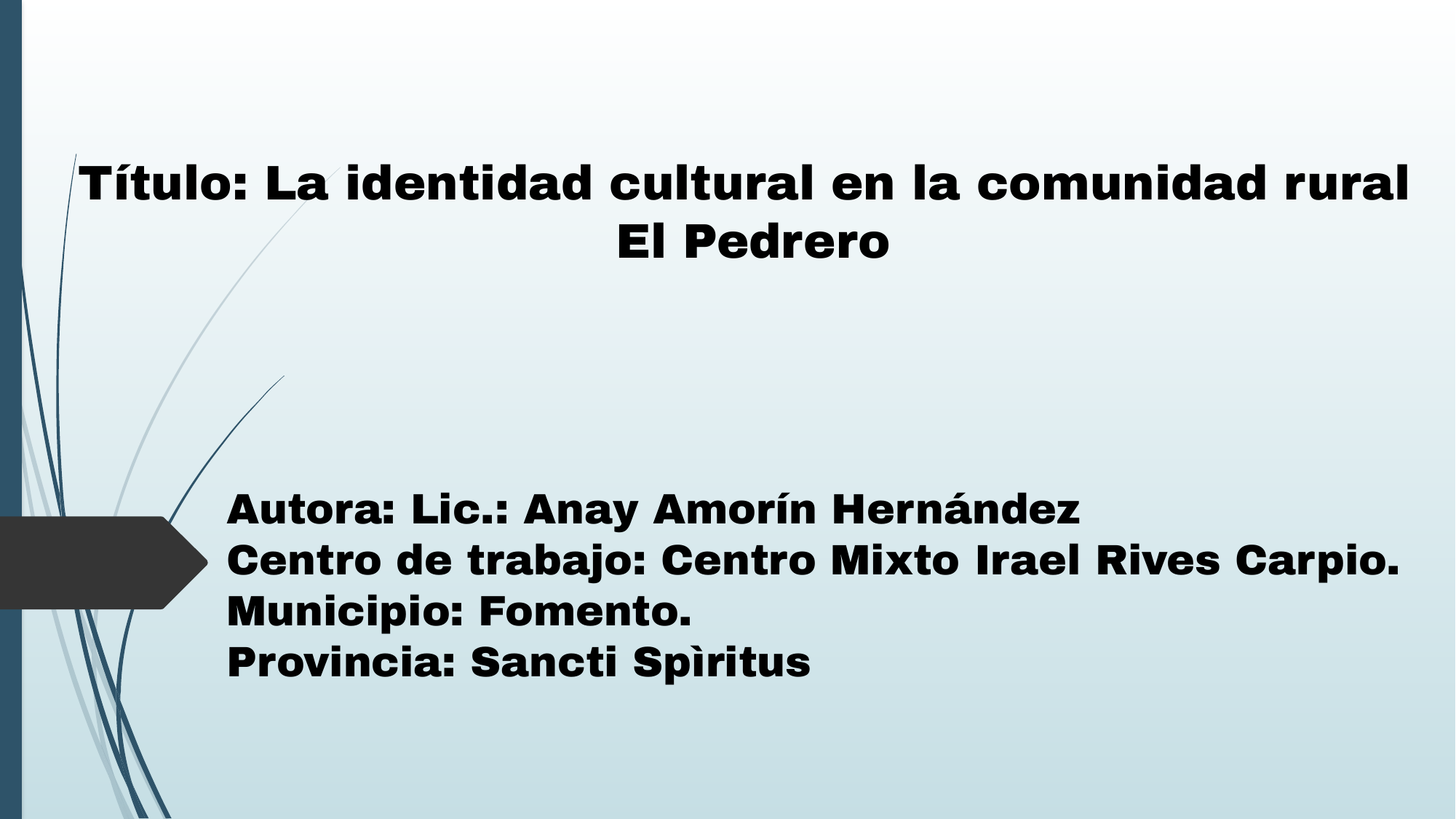

Título: La identidad cultural en la comunidad rural
 El Pedrero
Autora: Lic.: Anay Amorín Hernández
Centro de trabajo: Centro Mixto Irael Rives Carpio.
Municipio: Fomento.
Provincia: Sancti Spìritus